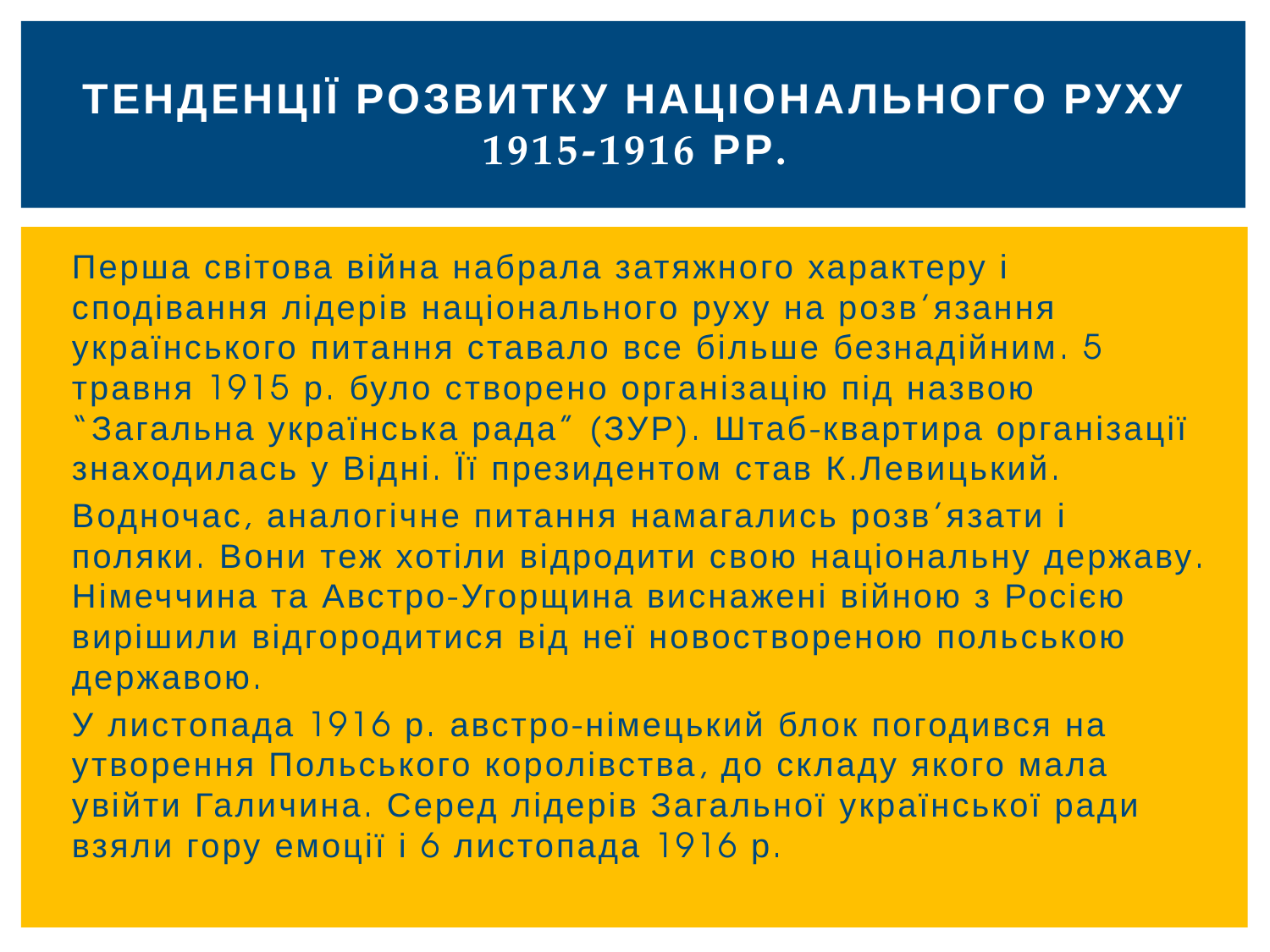

# Тенденції розвитку національного руху 1915-1916 рр.
Перша світова війна набрала затяжного характеру і сподівання лідерів національного руху на розв’язання українського питання ставало все більше безнадійним. 5 травня 1915 р. було створено організацію під назвою “Загальна українська рада” (ЗУР). Штаб-квартира організації знаходилась у Відні. Її президентом став К.Левицький.
Водночас, аналогічне питання намагались розв’язати і поляки. Вони теж хотіли відродити свою національну державу. Німеччина та Австро-Угорщина виснажені війною з Росією вирішили відгородитися від неї новоствореною польською державою.
У листопада 1916 р. австро-німецький блок погодився на утворення Польського королівства, до складу якого мала увійти Галичина. Серед лідерів Загальної української ради взяли гору емоції і 6 листопада 1916 р.